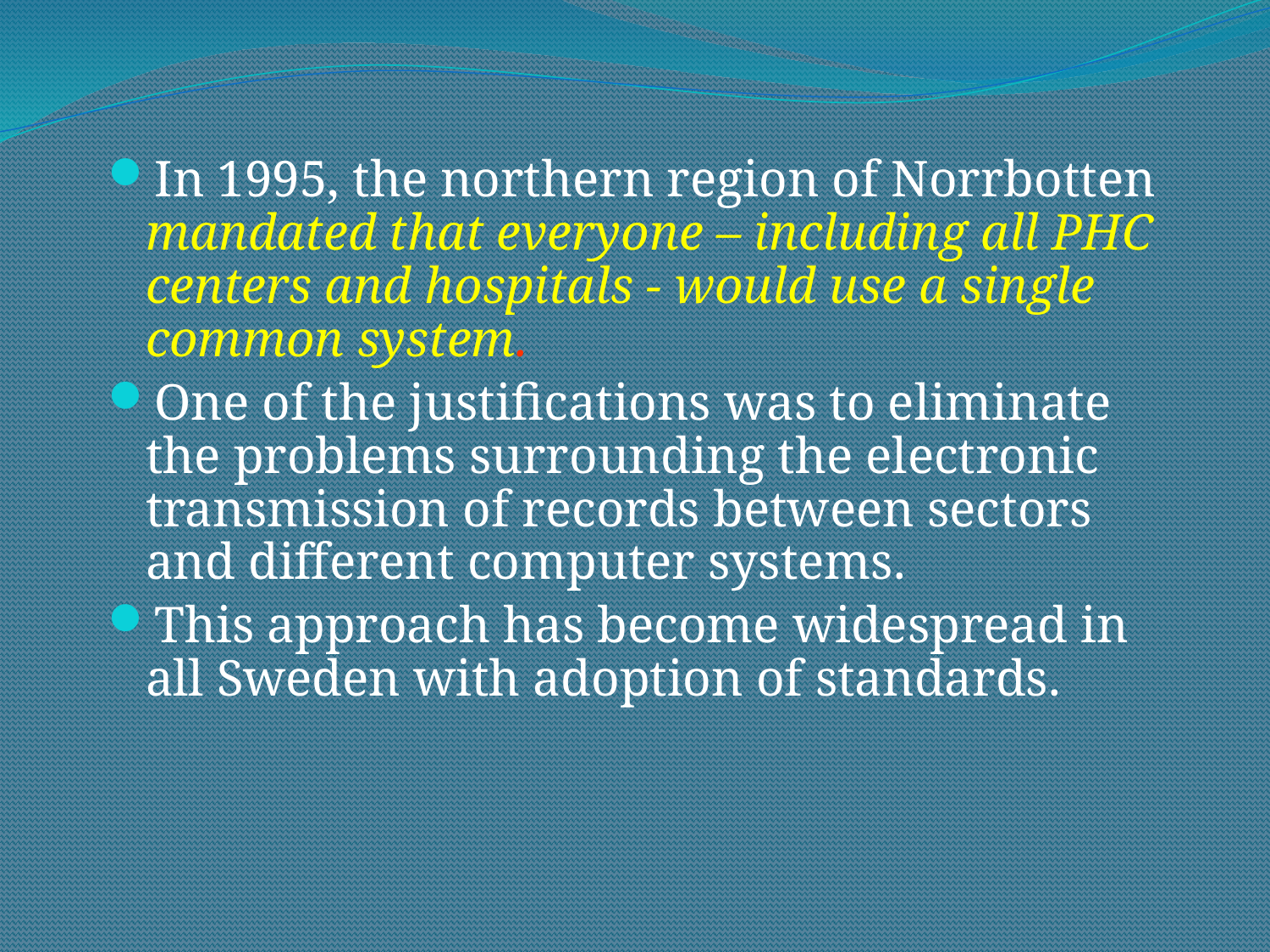

#
In 1995, the northern region of Norrbotten mandated that everyone – including all PHC centers and hospitals - would use a single common system.
One of the justifications was to eliminate the problems surrounding the electronic transmission of records between sectors and different computer systems.
This approach has become widespread in all Sweden with adoption of standards.